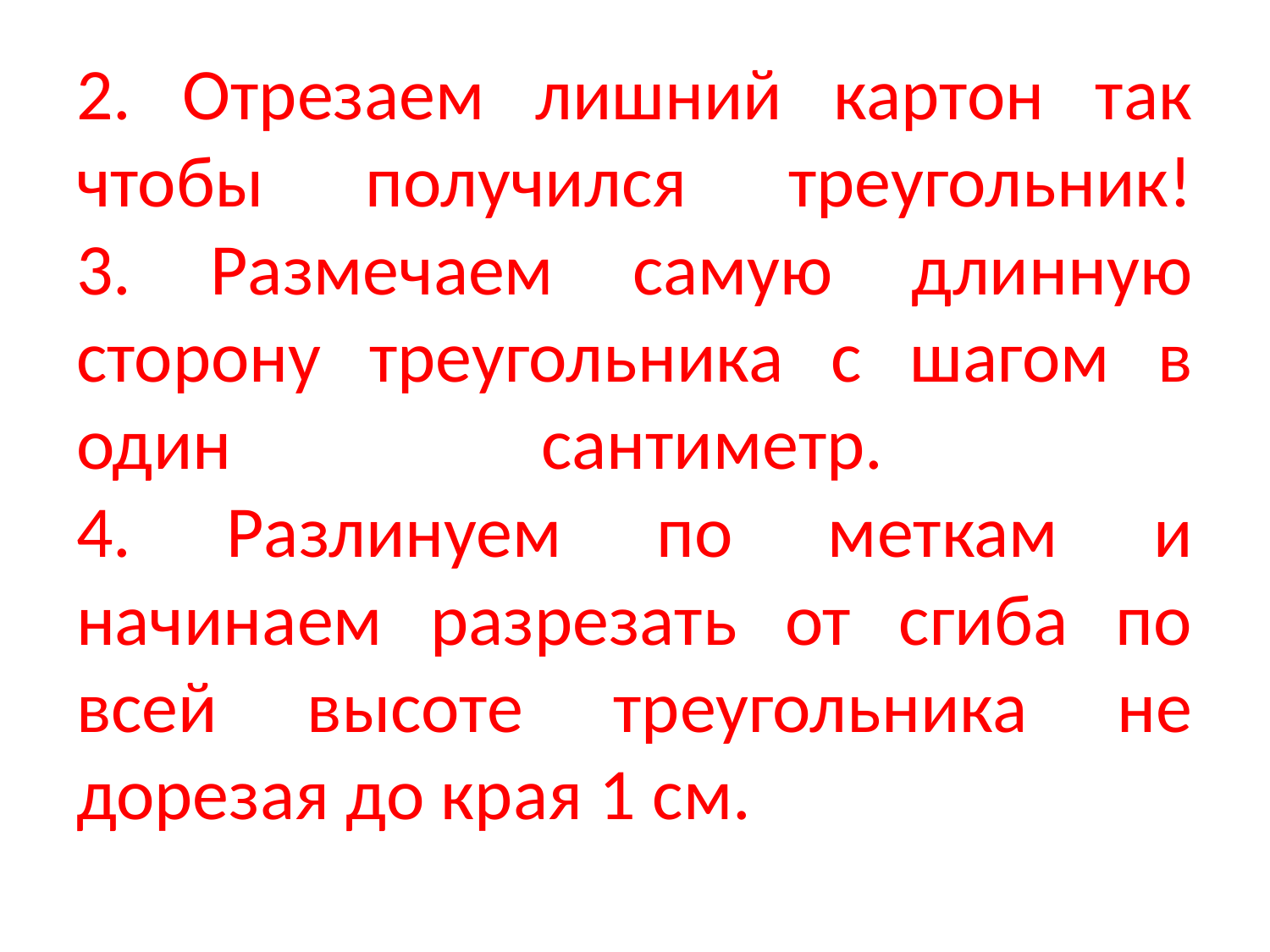

# 2. Отрезаем лишний картон так чтобы получился треугольник! 3. Размечаем самую длинную сторону треугольника с шагом в один сантиметр. 4. Разлинуем по меткам и начинаем разрезать от сгиба по всей высоте треугольника не дорезая до края 1 см.